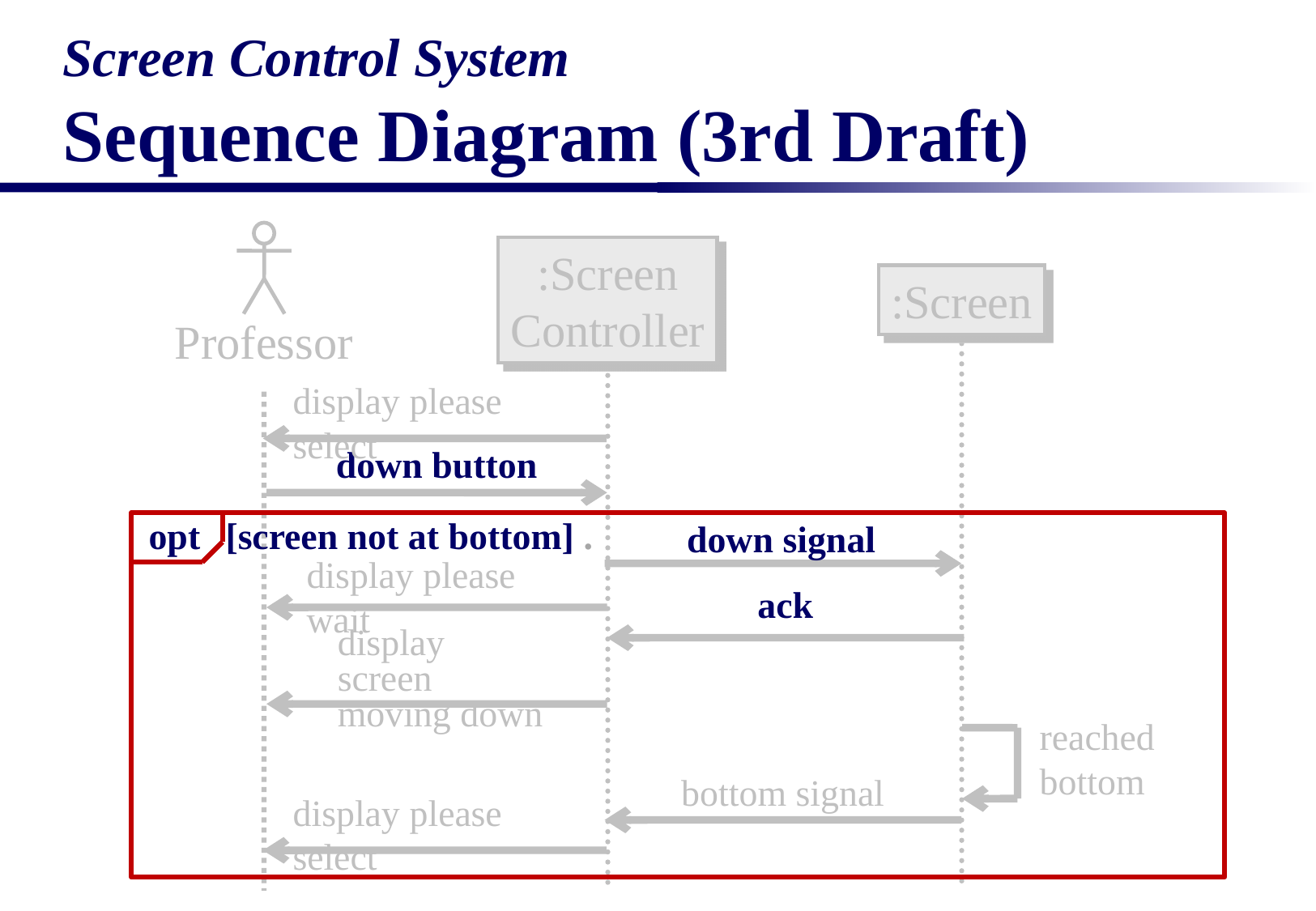

# Screen Control System Sequence Diagram (3rd Draft)

Professor

:Screen
Controller

:Screen

display please select

down button

opt

[screen not at bottom] .
down signal

display please wait

ack

display screen
moving down

reached bottom

bottom signal

display please select